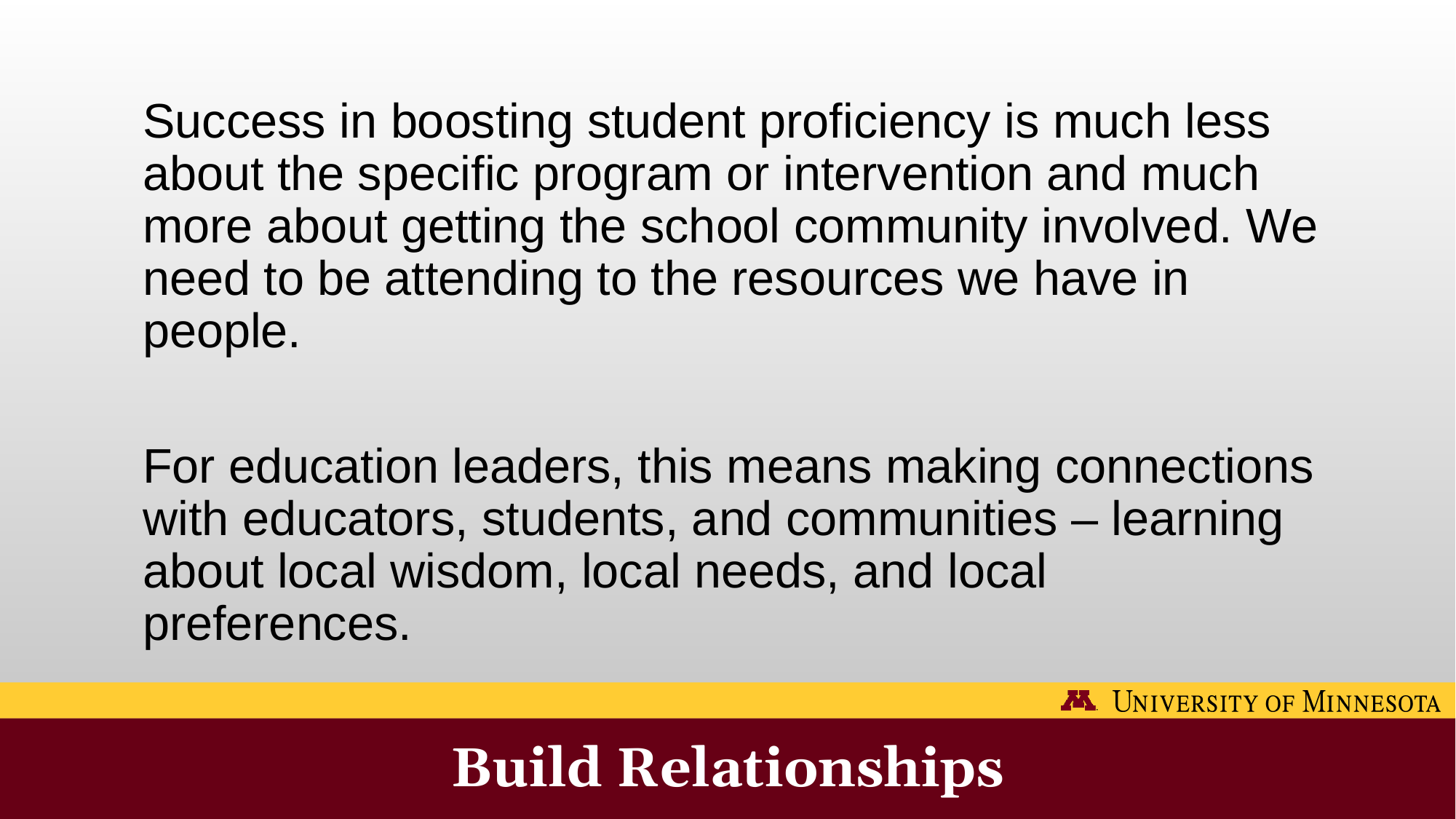

Success in boosting student proficiency is much less about the specific program or intervention and much more about getting the school community involved. We need to be attending to the resources we have in people.

For education leaders, this means making connections with educators, students, and communities – learning about local wisdom, local needs, and local preferences.

# Build Relationships